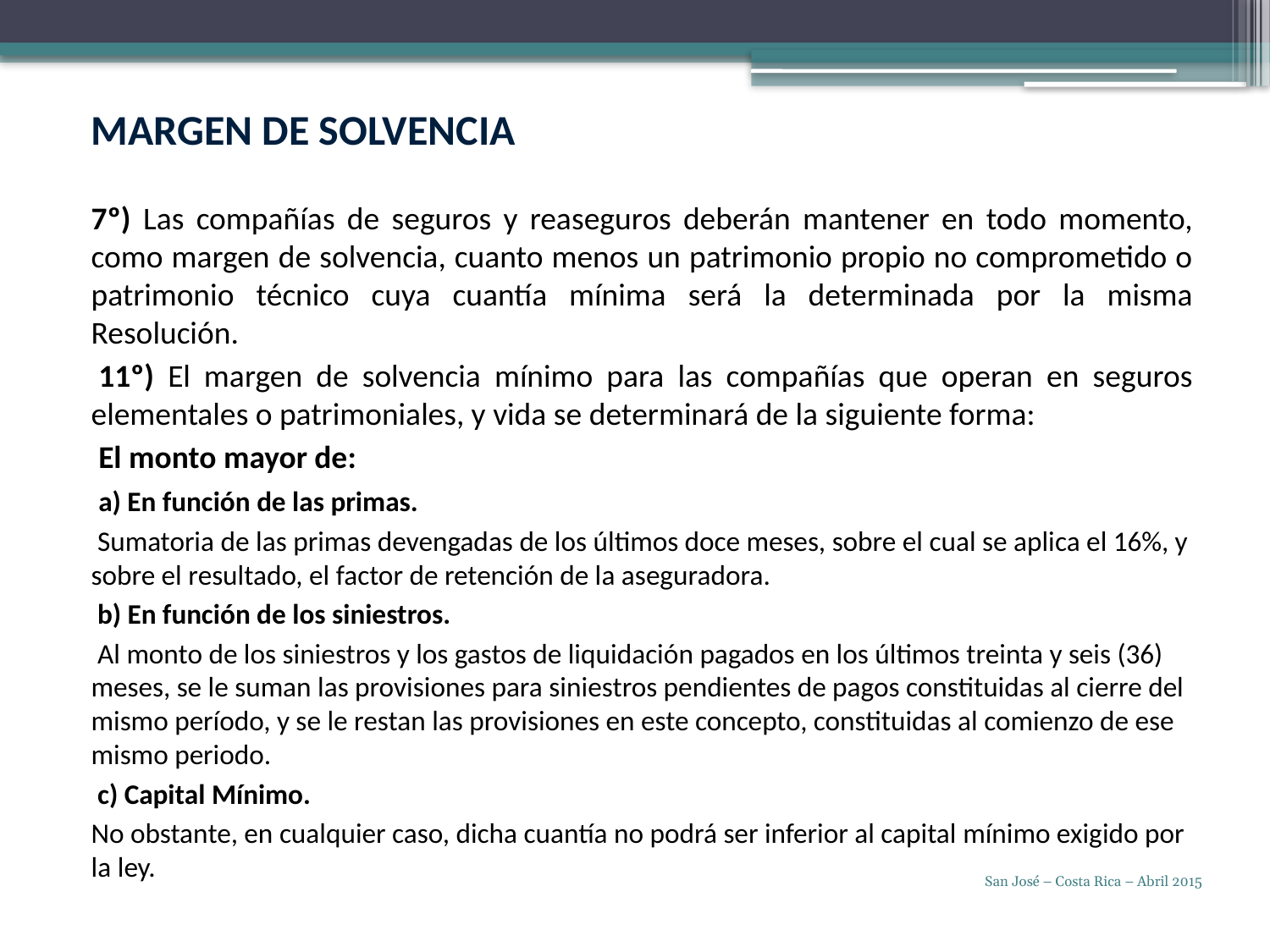

MARGEN DE SOLVENCIA

7º) Las compañías de seguros y reaseguros deberán mantener en todo momento, como margen de solvencia, cuanto menos un patrimonio propio no comprometido o patrimonio técnico cuya cuantía mínima será la determinada por la misma Resolución.
 11º) El margen de solvencia mínimo para las compañías que operan en seguros elementales o patrimoniales, y vida se determinará de la siguiente forma:
 El monto mayor de:
 a) En función de las primas.
 Sumatoria de las primas devengadas de los últimos doce meses, sobre el cual se aplica el 16%, y sobre el resultado, el factor de retención de la aseguradora.
 b) En función de los siniestros.
 Al monto de los siniestros y los gastos de liquidación pagados en los últimos treinta y seis (36) meses, se le suman las provisiones para siniestros pendientes de pagos constituidas al cierre del mismo período, y se le restan las provisiones en este concepto, constituidas al comienzo de ese mismo periodo.
 c) Capital Mínimo.
No obstante, en cualquier caso, dicha cuantía no podrá ser inferior al capital mínimo exigido por la ley.

San José – Costa Rica – Abril 2015